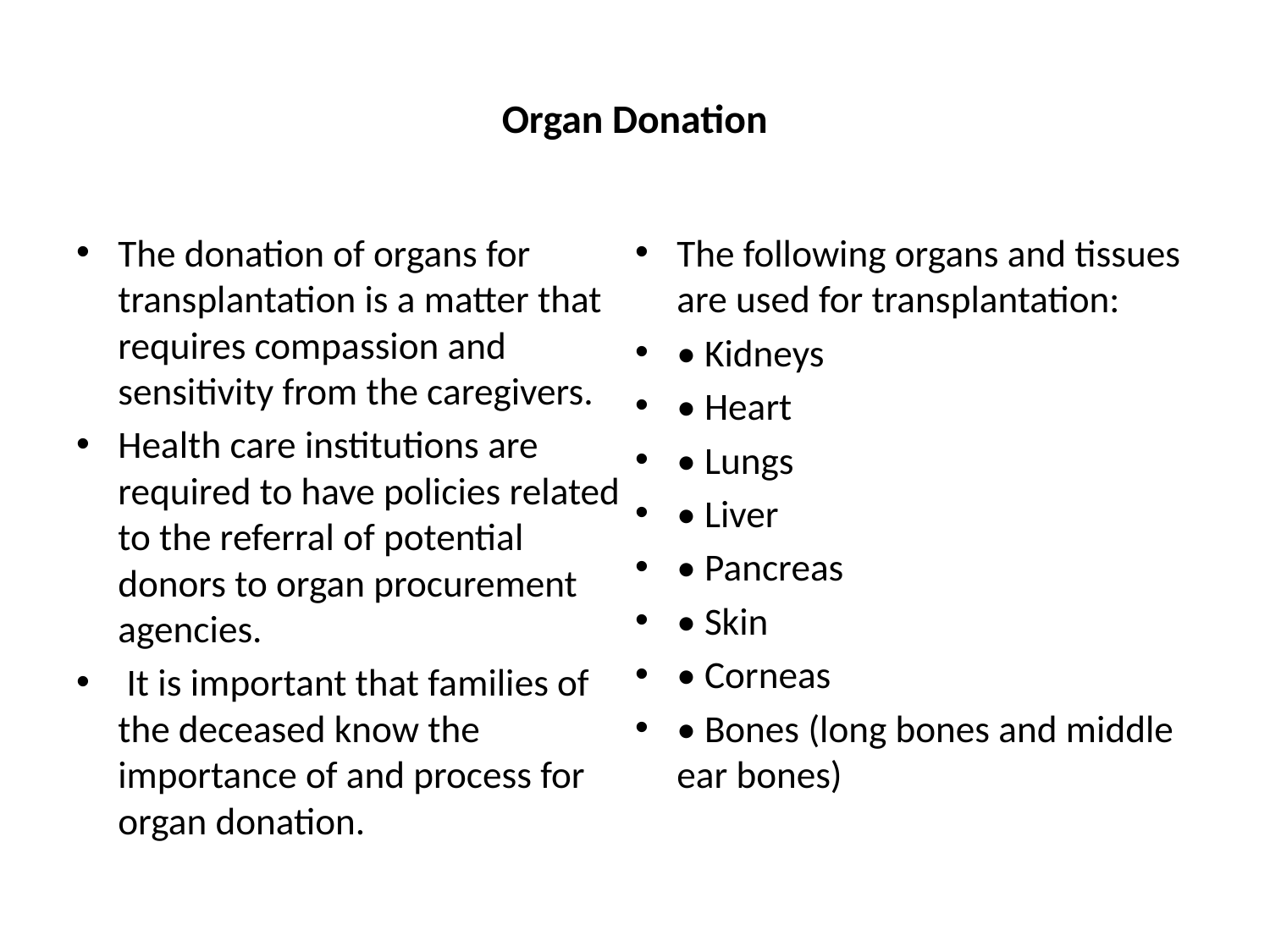

# Organ Donation
The donation of organs for transplantation is a matter that requires compassion and sensitivity from the caregivers.
Health care institutions are required to have policies related to the referral of potential donors to organ procurement agencies.
 It is important that families of the deceased know the importance of and process for organ donation.
The following organs and tissues are used for transplantation:
• Kidneys
• Heart
• Lungs
• Liver
• Pancreas
• Skin
• Corneas
• Bones (long bones and middle ear bones)